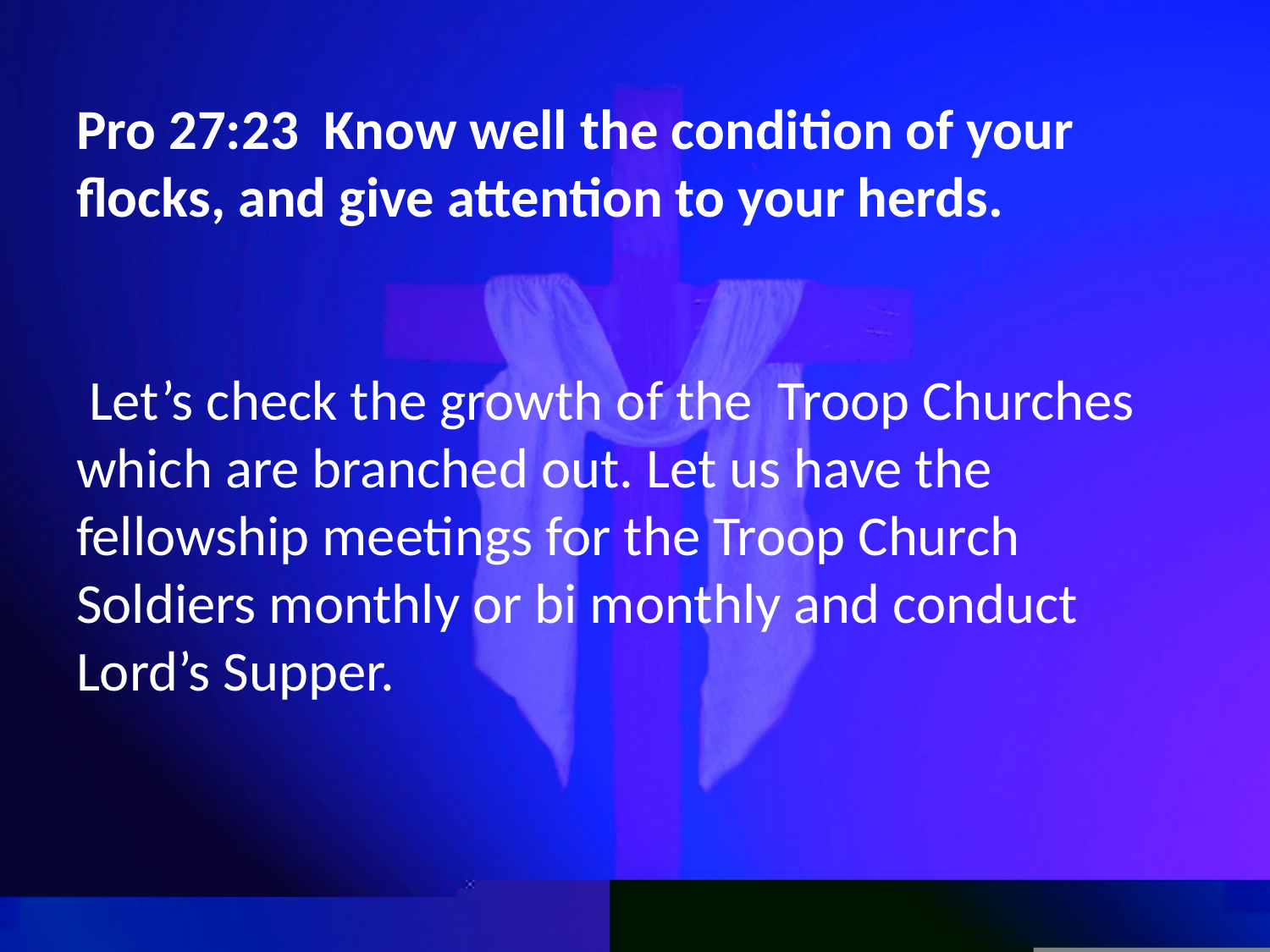

# Pro 27:23  Know well the condition of your flocks, and give attention to your herds.   Let’s check the growth of the  Troop Churches which are branched out. Let us have the fellowship meetings for the Troop Church Soldiers monthly or bi monthly and conduct Lord’s Supper.